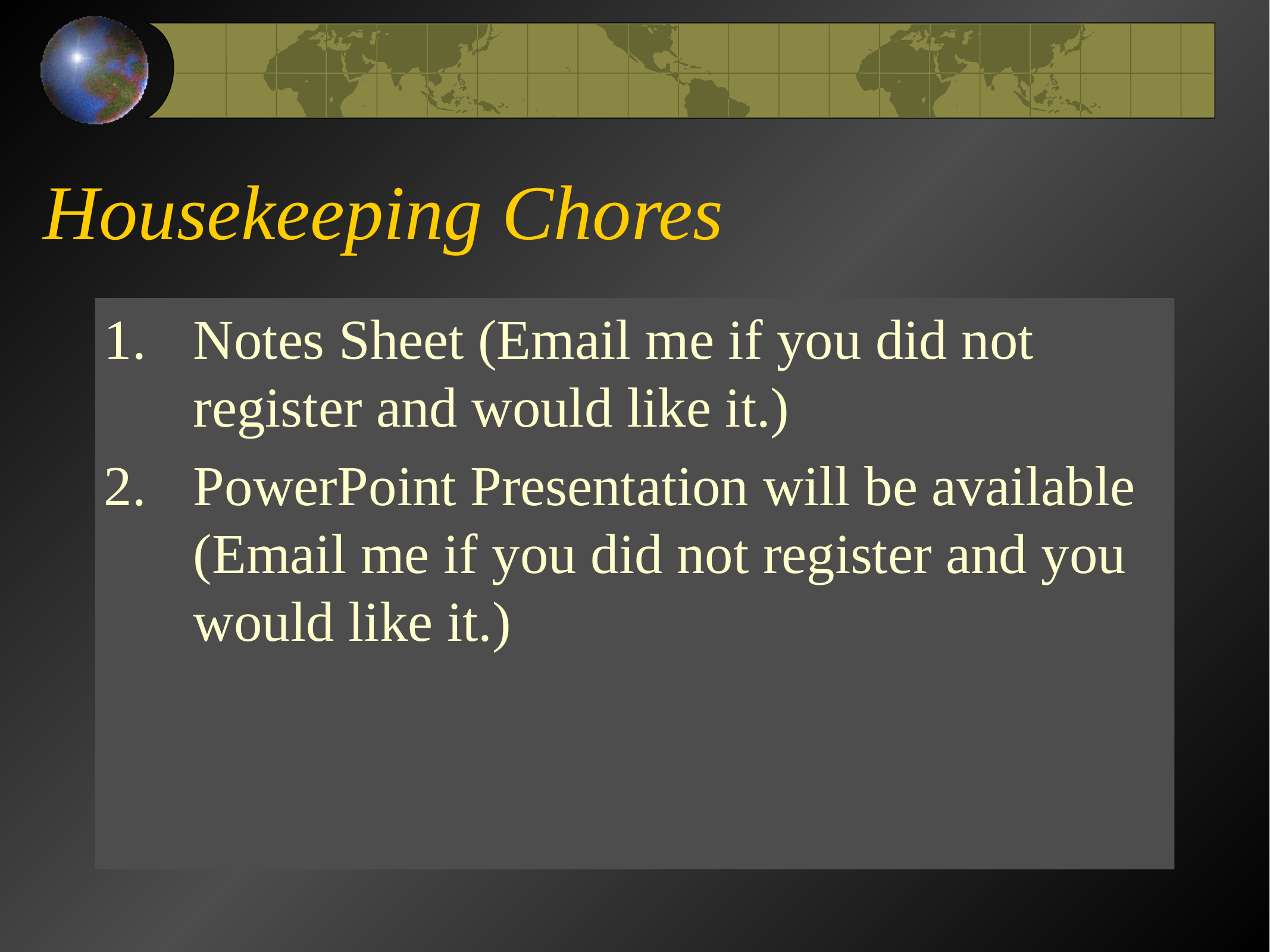

# Housekeeping Chores
Notes Sheet (Email me if you did not register and would like it.)
PowerPoint Presentation will be available (Email me if you did not register and you would like it.)